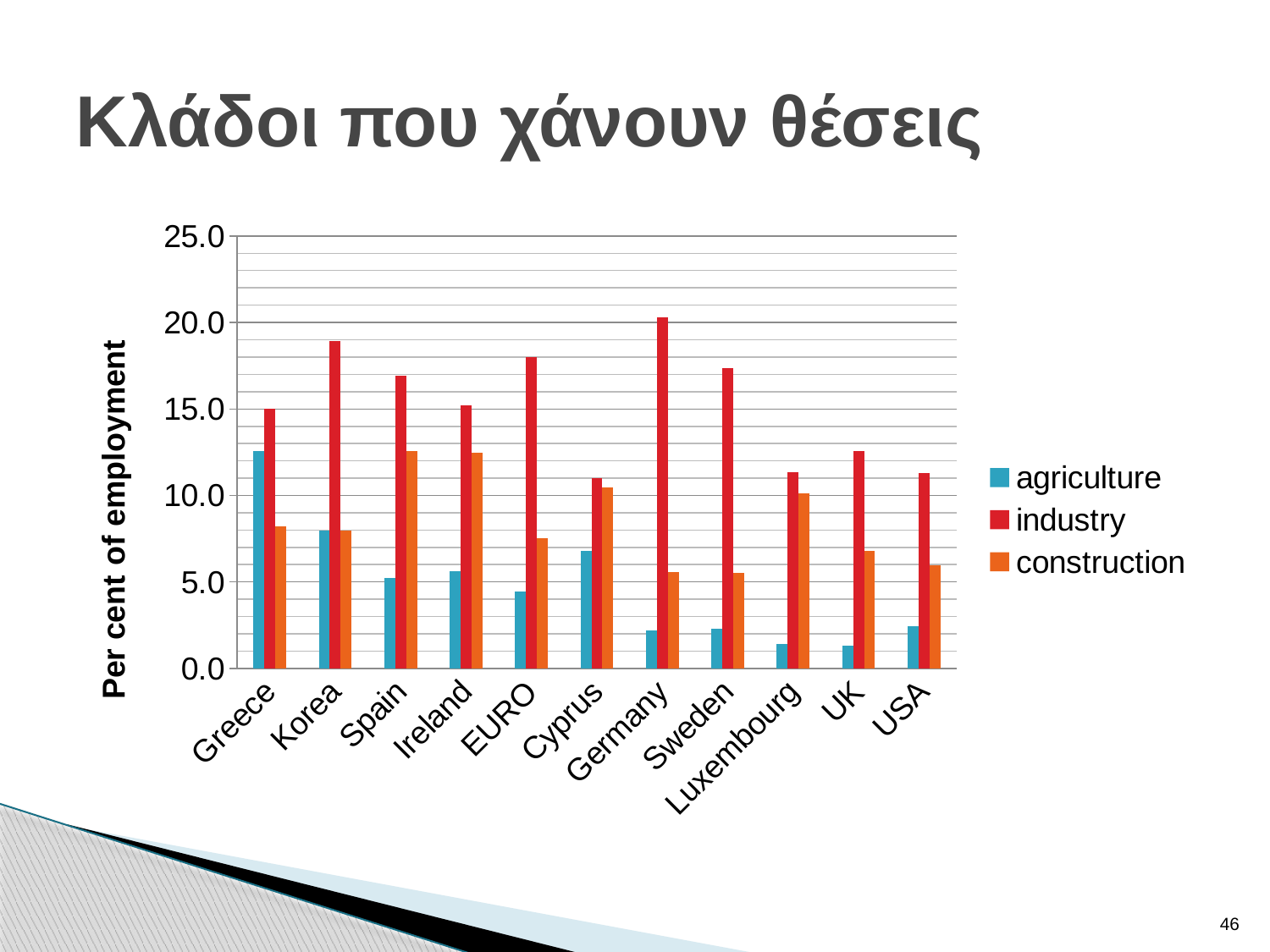

# Κλάδοι που χάνουν θέσεις

### Chart

| Category | agriculture | industry | construction |
|---|---|---|---|
| Greece | 12.576200025868825 | 14.991940721165056 | 8.232722331516188 |
| Korea | 7.950966546782315 | 18.931675905452714 | 7.946810100418693 |
| Spain | 5.209223886540105 | 16.940387750932683 | 12.561240782164342 |
| Ireland | 5.64589776052801 | 15.22322077167348 | 12.468296631452233 |
| EURO | 4.448467795844595 | 17.991943552597977 | 7.516042152471007 |
| Cyprus | 6.806231876857617 | 10.984691195254266 | 10.483107122411605 |
| Germany | 2.188127477732585 | 20.29552592287494 | 5.573289399165938 |
| Sweden | 2.2764377198831895 | 17.376807928441675 | 5.525535192807377 |
| Luxembourg | 1.4133749713630224 | 11.342517746802002 | 10.144395357641319 |
| UK | 1.334526913048568 | 12.551323276237785 | 6.793377868313538 |
| USA | 2.4258946618466637 | 11.312812108652848 | 5.953441183033036 |
46